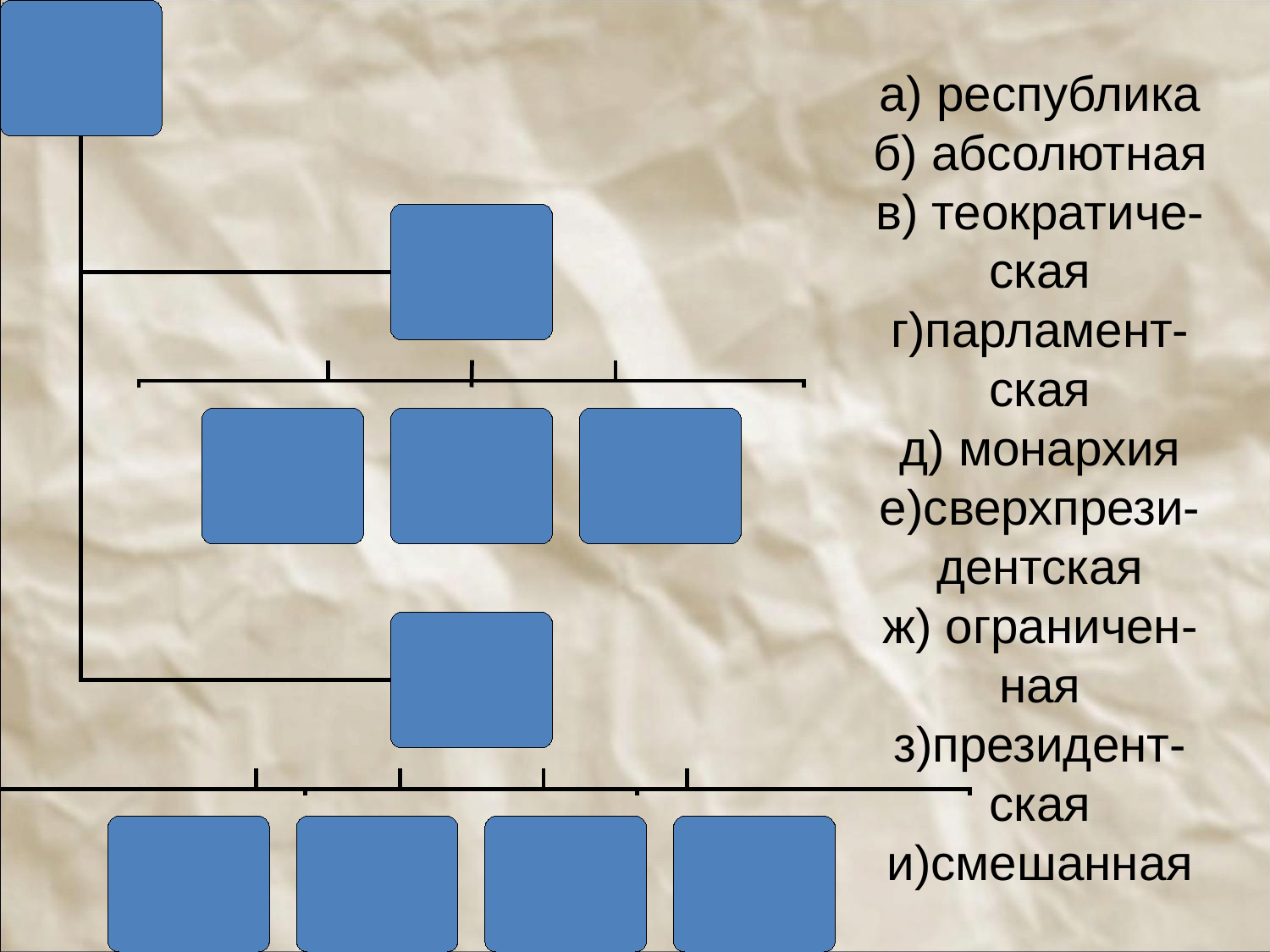

# а) республика б) абсолютная в) теократиче- ская г)парламент- ская д) монархия е)сверхпрези-дентская ж) ограничен-ная з)президент- ская и)смешанная
д
б
в
ж
а
з
г
и
е